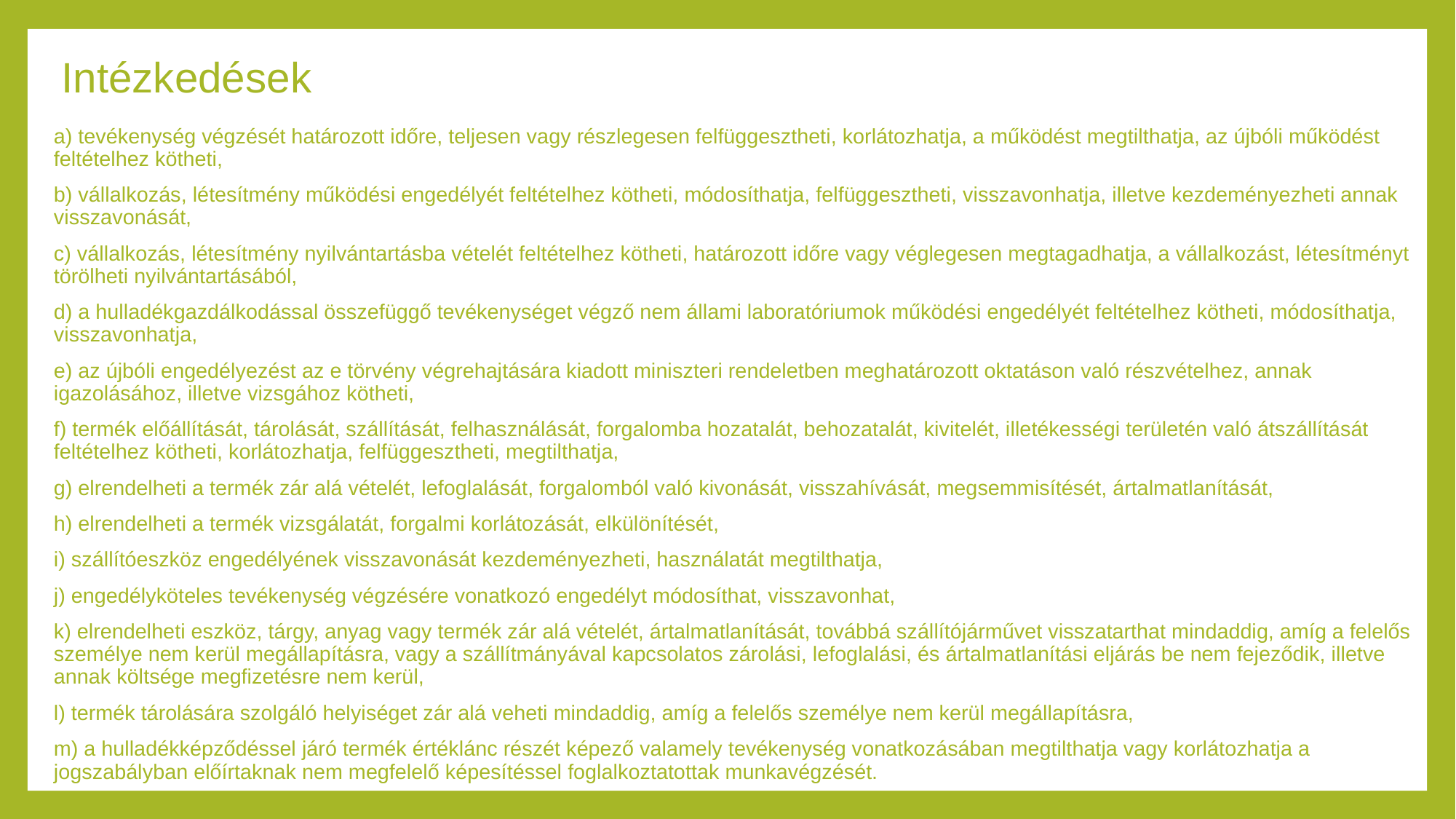

# Intézkedések
a) tevékenység végzését határozott időre, teljesen vagy részlegesen felfüggesztheti, korlátozhatja, a működést megtilthatja, az újbóli működést feltételhez kötheti,
b) vállalkozás, létesítmény működési engedélyét feltételhez kötheti, módosíthatja, felfüggesztheti, visszavonhatja, illetve kezdeményezheti annak visszavonását,
c) vállalkozás, létesítmény nyilvántartásba vételét feltételhez kötheti, határozott időre vagy véglegesen megtagadhatja, a vállalkozást, létesítményt törölheti nyilvántartásából,
d) a hulladékgazdálkodással összefüggő tevékenységet végző nem állami laboratóriumok működési engedélyét feltételhez kötheti, módosíthatja, visszavonhatja,
e) az újbóli engedélyezést az e törvény végrehajtására kiadott miniszteri rendeletben meghatározott oktatáson való részvételhez, annak igazolásához, illetve vizsgához kötheti,
f) termék előállítását, tárolását, szállítását, felhasználását, forgalomba hozatalát, behozatalát, kivitelét, illetékességi területén való átszállítását feltételhez kötheti, korlátozhatja, felfüggesztheti, megtilthatja,
g) elrendelheti a termék zár alá vételét, lefoglalását, forgalomból való kivonását, visszahívását, megsemmisítését, ártalmatlanítását,
h) elrendelheti a termék vizsgálatát, forgalmi korlátozását, elkülönítését,
i) szállítóeszköz engedélyének visszavonását kezdeményezheti, használatát megtilthatja,
j) engedélyköteles tevékenység végzésére vonatkozó engedélyt módosíthat, visszavonhat,
k) elrendelheti eszköz, tárgy, anyag vagy termék zár alá vételét, ártalmatlanítását, továbbá szállítójárművet visszatarthat mindaddig, amíg a felelős személye nem kerül megállapításra, vagy a szállítmányával kapcsolatos zárolási, lefoglalási, és ártalmatlanítási eljárás be nem fejeződik, illetve annak költsége megfizetésre nem kerül,
l) termék tárolására szolgáló helyiséget zár alá veheti mindaddig, amíg a felelős személye nem kerül megállapításra,
m) a hulladékképződéssel járó termék értéklánc részét képező valamely tevékenység vonatkozásában megtilthatja vagy korlátozhatja a jogszabályban előírtaknak nem megfelelő képesítéssel foglalkoztatottak munkavégzését.